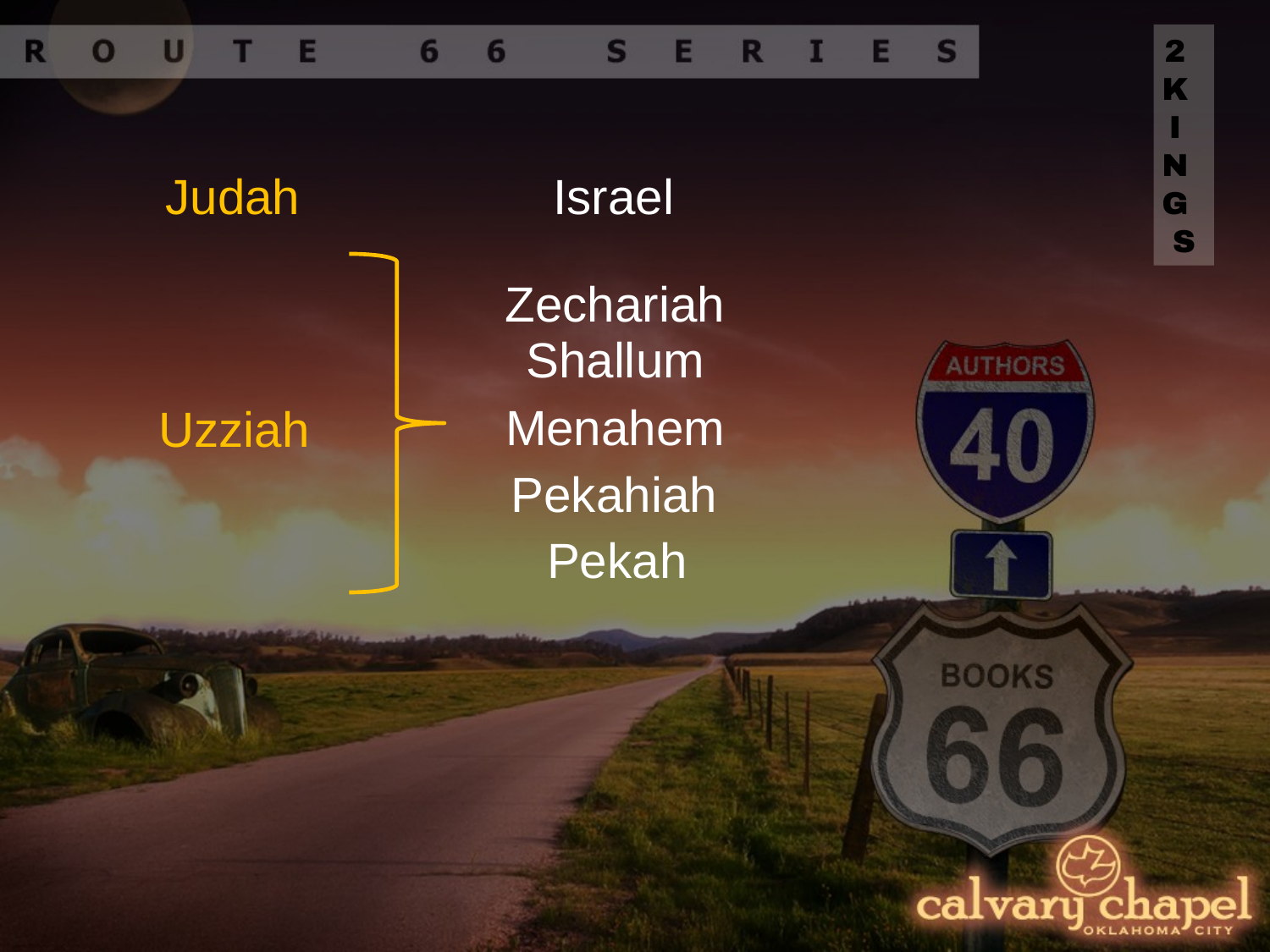

2 KINGS
Judah
Israel

Zechariah
Shallum
Menahem
Uzziah
Pekahiah
Pekah